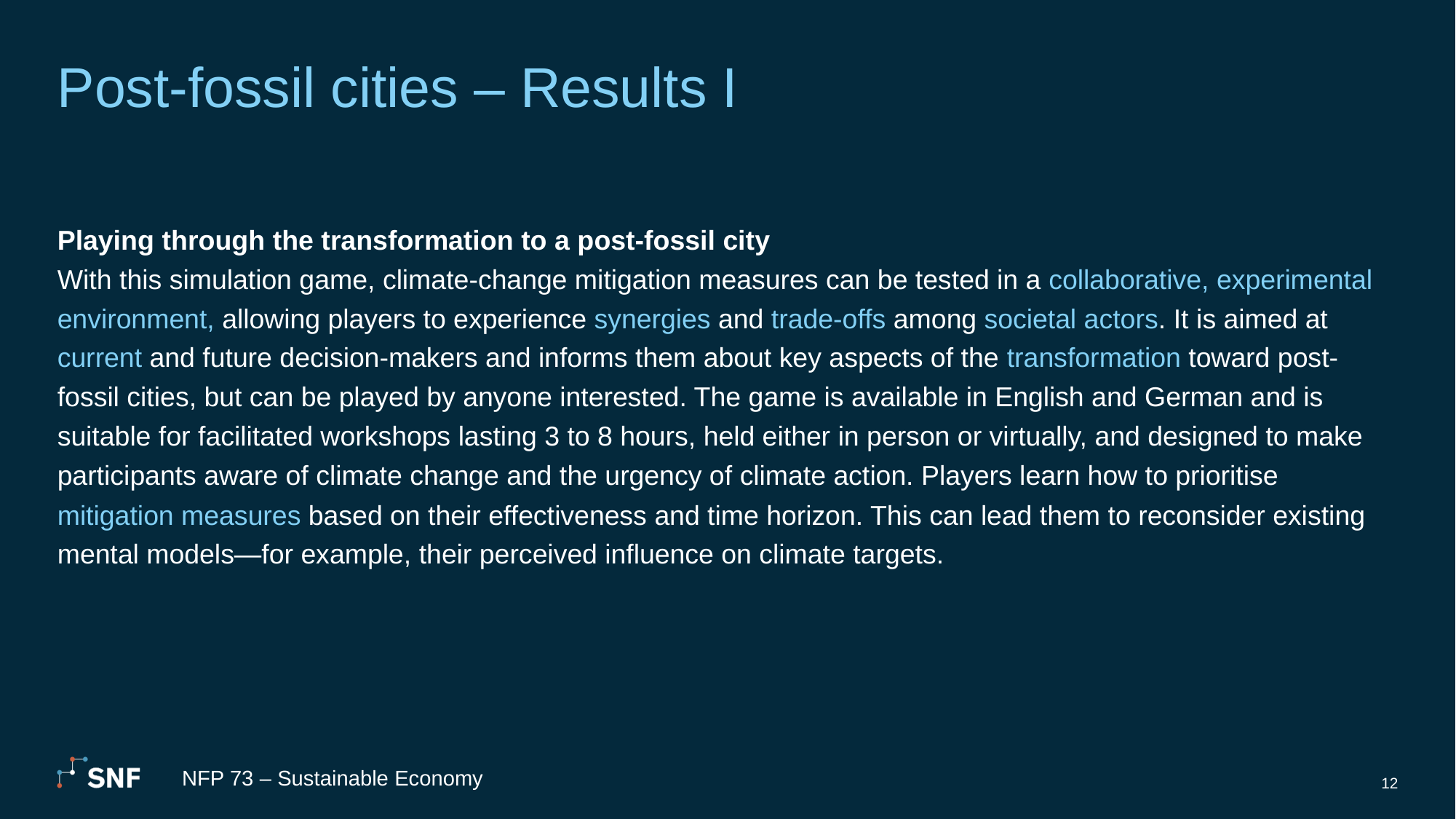

# Post-fossil cities – Results I
Playing through the transformation to a post-fossil city
With this simulation game, climate-change mitigation measures can be tested in a collaborative, experimental environment, allowing players to experience synergies and trade-offs among societal actors. It is aimed at current and future decision-makers and informs them about key aspects of the transformation toward post-fossil cities, but can be played by anyone interested. The game is available in English and German and is suitable for facilitated workshops lasting 3 to 8 hours, held either in person or virtually, and designed to make participants aware of climate change and the urgency of climate action. Players learn how to prioritise mitigation measures based on their effectiveness and time horizon. This can lead them to reconsider existing mental models—for example, their perceived influence on climate targets.

NFP 73 – Sustainable Economy
12